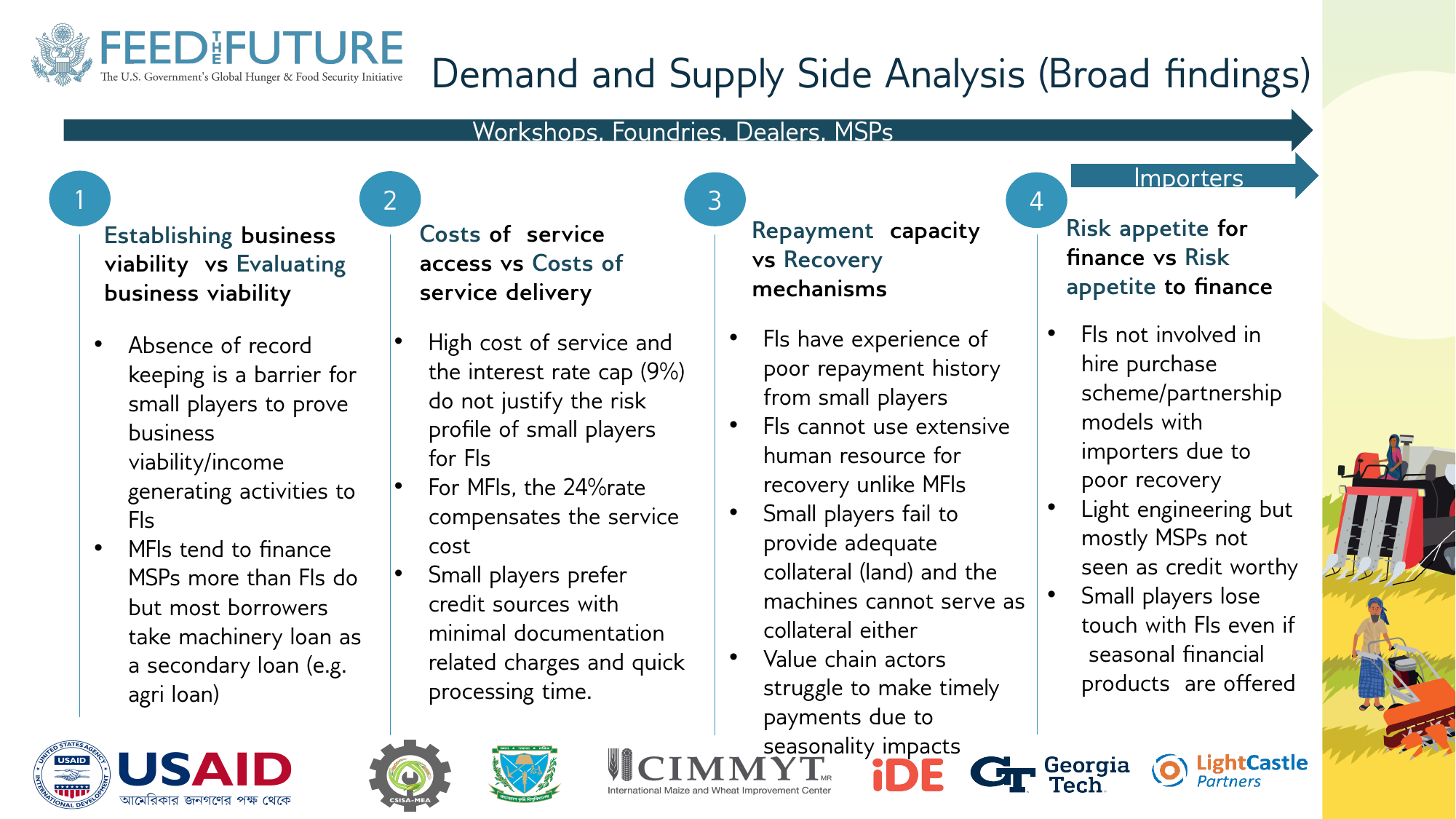

Demand and Supply Side Analysis (Broad findings)
Workshops, Foundries, Dealers, MSPs
Importers
1
2
3
4
Risk appetite for finance vs Risk appetite to finance
Repayment  capacity vs Recovery mechanisms
Costs of  service access vs Costs of service delivery
Establishing business viability  vs Evaluating business viability
FIs not involved in hire purchase scheme/partnership models with importers due to poor recovery
Light engineering but mostly MSPs not seen as credit worthy
Small players lose touch with FIs even if  seasonal financial products  are offered

High cost of service and the interest rate cap (9%) do not justify the risk profile of small players for FIs
For MFIs, the 24%rate compensates the service cost
Small players prefer credit sources with minimal documentation related charges and quick processing time.

Absence of record keeping is a barrier for small players to prove business viability/income generating activities to FIs
MFIs tend to finance MSPs more than FIs do but most borrowers take machinery loan as a secondary loan (e.g. agri loan)

FIs have experience of poor repayment history from small players
FIs cannot use extensive human resource for recovery unlike MFIs
Small players fail to provide adequate collateral (land) and the machines cannot serve as collateral either
Value chain actors struggle to make timely payments due to seasonality impacts